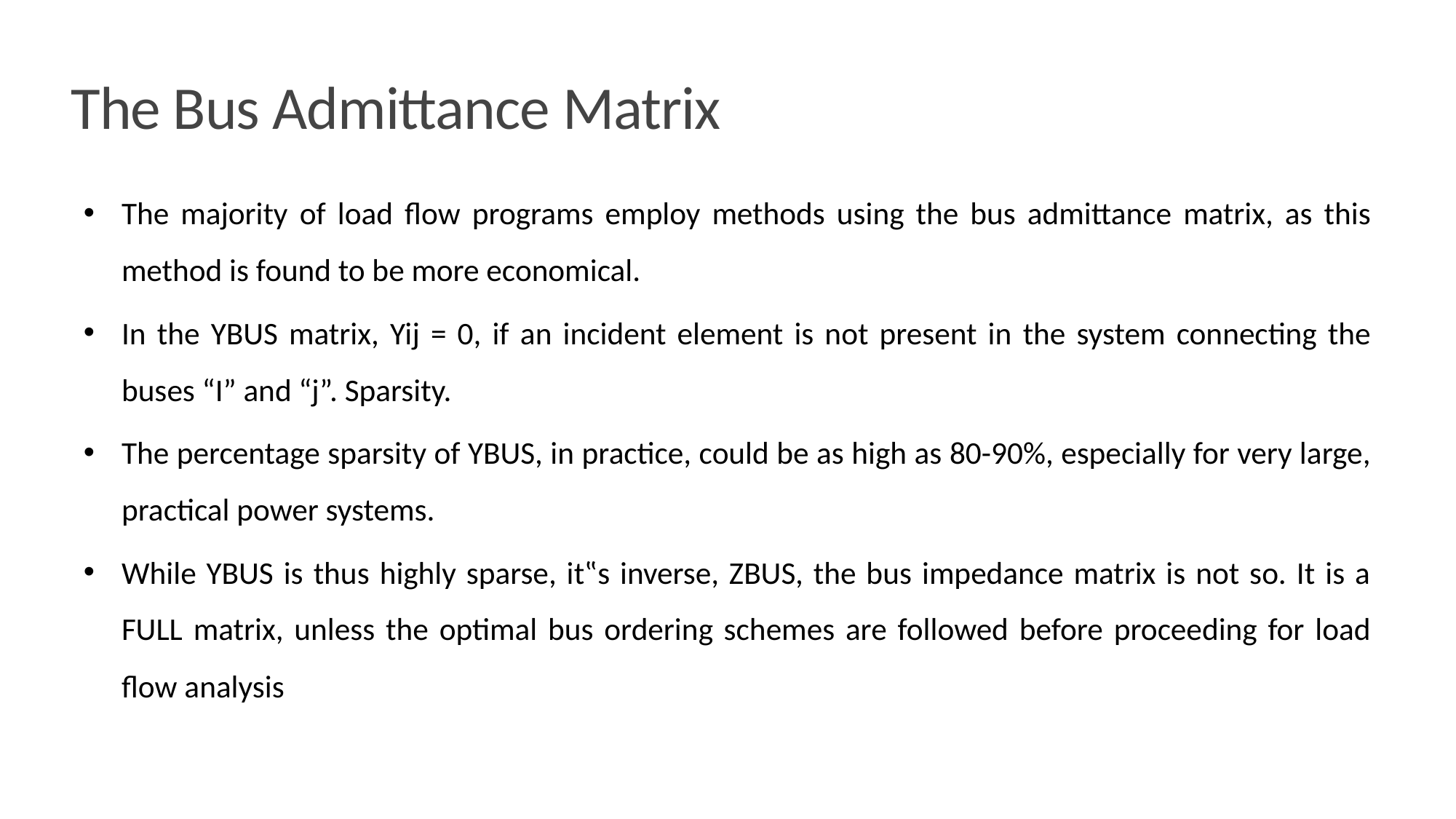

# The Bus Admittance Matrix
The majority of load flow programs employ methods using the bus admittance matrix, as this method is found to be more economical.
In the YBUS matrix, Yij = 0, if an incident element is not present in the system connecting the buses “I” and “j”. Sparsity.
The percentage sparsity of YBUS, in practice, could be as high as 80-90%, especially for very large, practical power systems.
While YBUS is thus highly sparse, it‟s inverse, ZBUS, the bus impedance matrix is not so. It is a FULL matrix, unless the optimal bus ordering schemes are followed before proceeding for load flow analysis